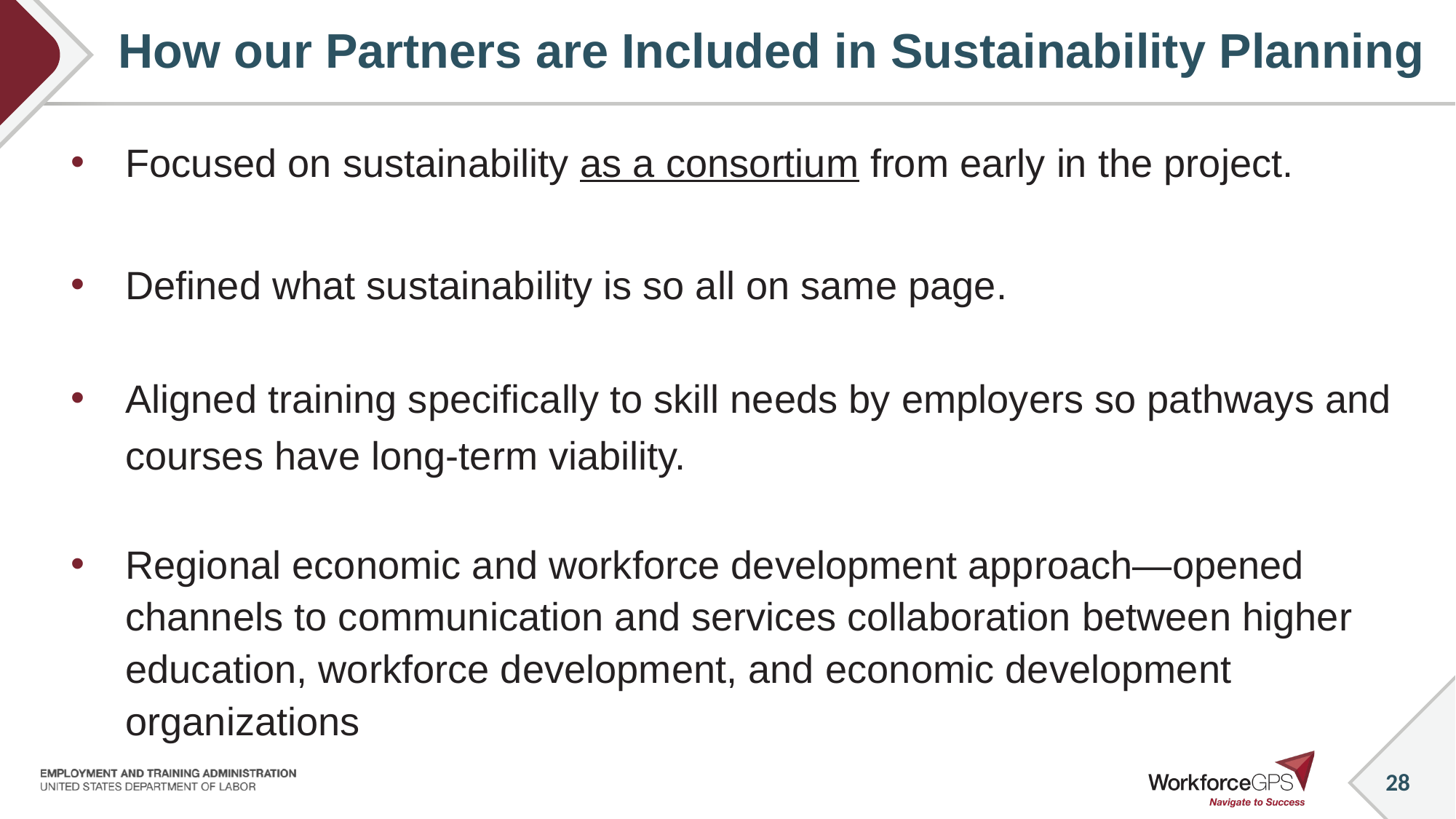

# How our Partners are Included in Sustainability Planning
Focused on sustainability as a consortium from early in the project.

Defined what sustainability is so all on same page.

Aligned training specifically to skill needs by employers so pathways and courses have long-term viability.

Regional economic and workforce development approach—opened channels to communication and services collaboration between higher education, workforce development, and economic development organizations

28